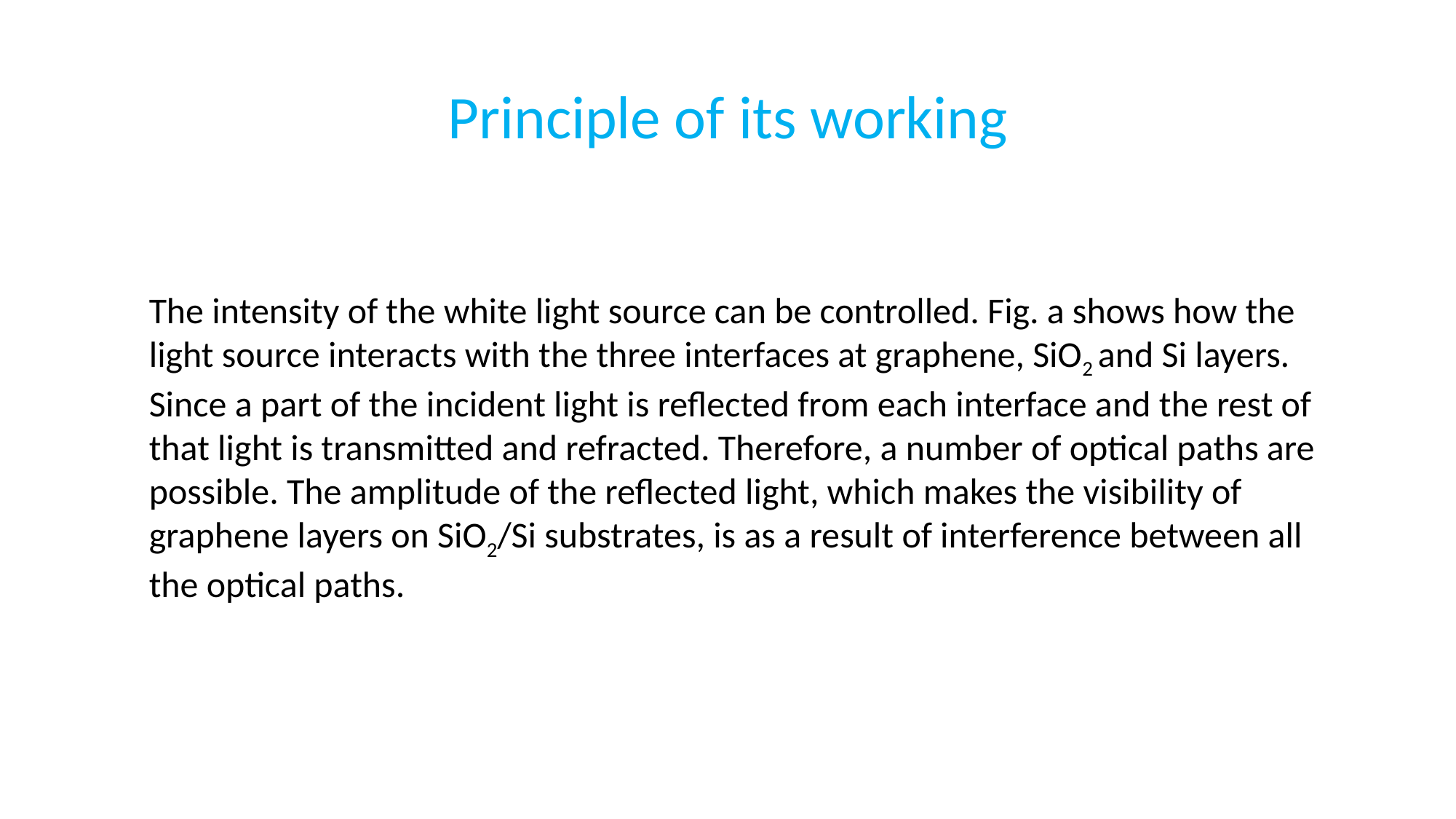

Principle of its working
The intensity of the white light source can be controlled. Fig. a shows how the light source interacts with the three interfaces at graphene, SiO2 and Si layers. Since a part of the incident light is reflected from each interface and the rest of that light is transmitted and refracted. Therefore, a number of optical paths are possible. The amplitude of the reflected light, which makes the visibility of graphene layers on SiO2/Si substrates, is as a result of interference between all the optical paths.